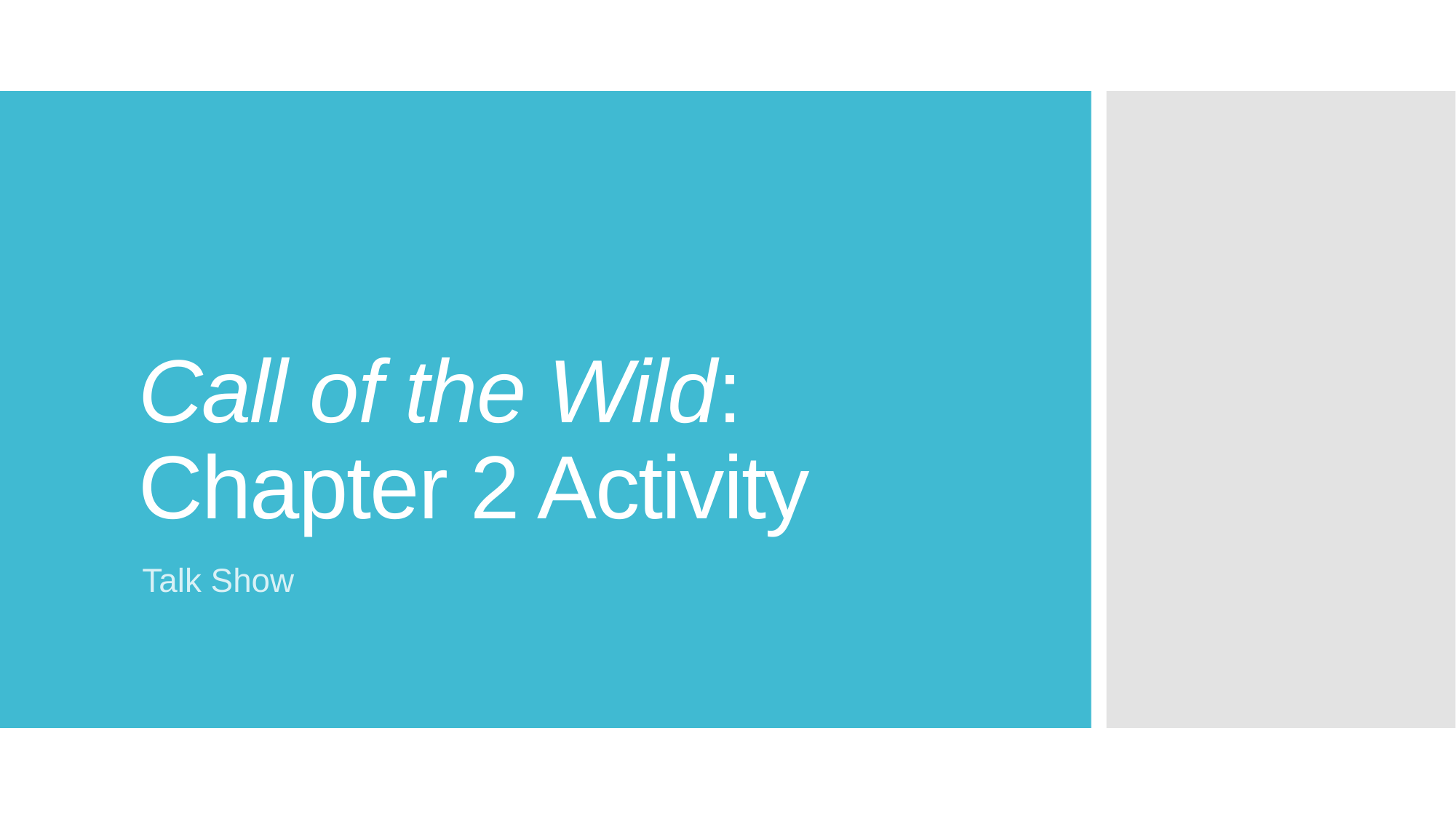

# Call of the Wild: Chapter 2 Activity
Talk Show